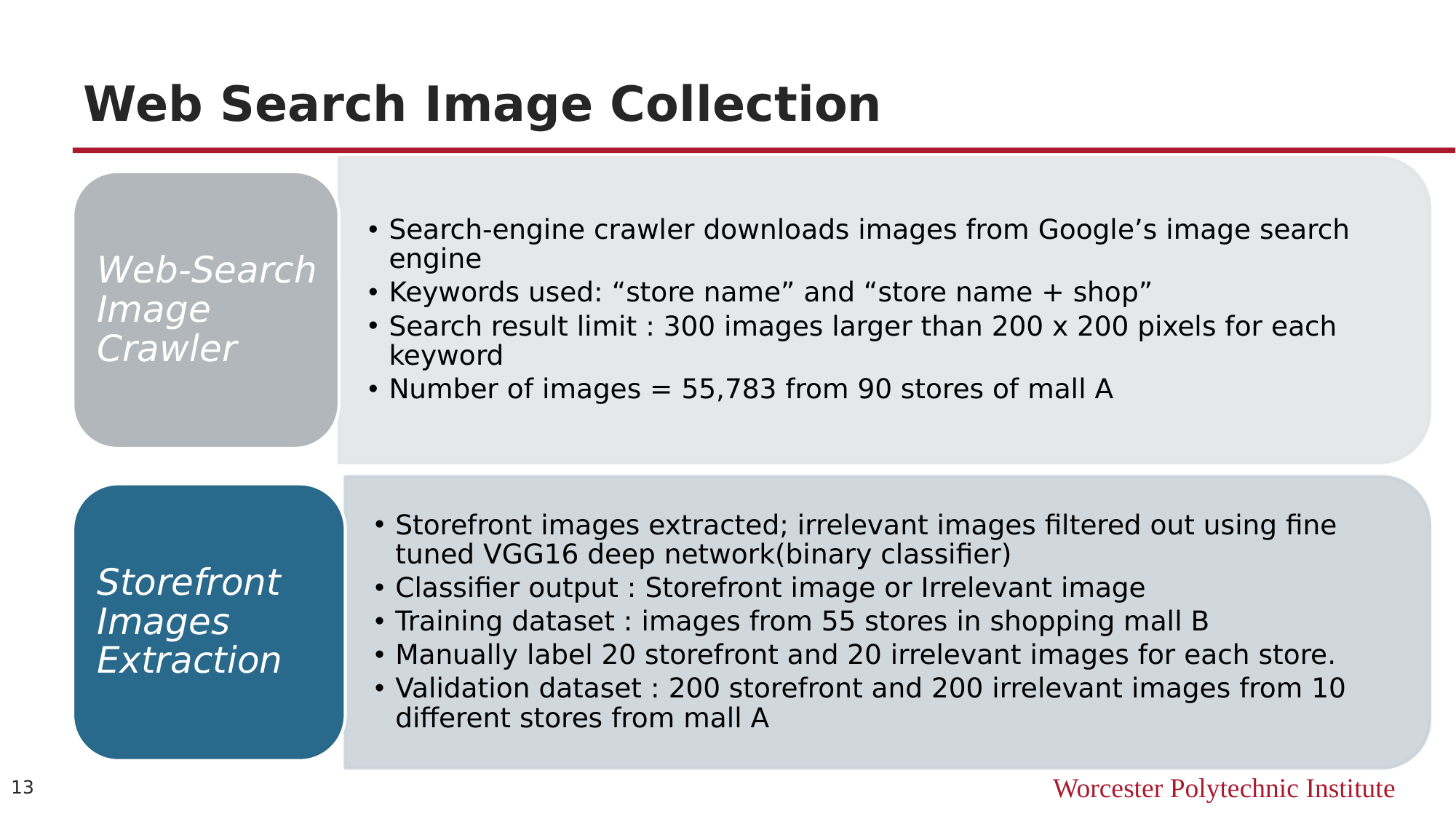

# Web Search Image Collection

Search-engine crawler downloads images from Google’s image search engine
Keywords used: “store name” and “store name + shop”
Search result limit : 300 images larger than 200 x 200 pixels for each keyword
Number of images = 55,783 from 90 stores of mall A
Web-Search Image Crawler

Storefront images extracted; irrelevant images filtered out using fine tuned VGG16 deep network(binary classifier)
Classifier output : Storefront image or Irrelevant image
Training dataset : images from 55 stores in shopping mall B
Manually label 20 storefront and 20 irrelevant images for each store.
Validation dataset : 200 storefront and 200 irrelevant images from 10 different stores from mall A
Storefront Images Extraction
13